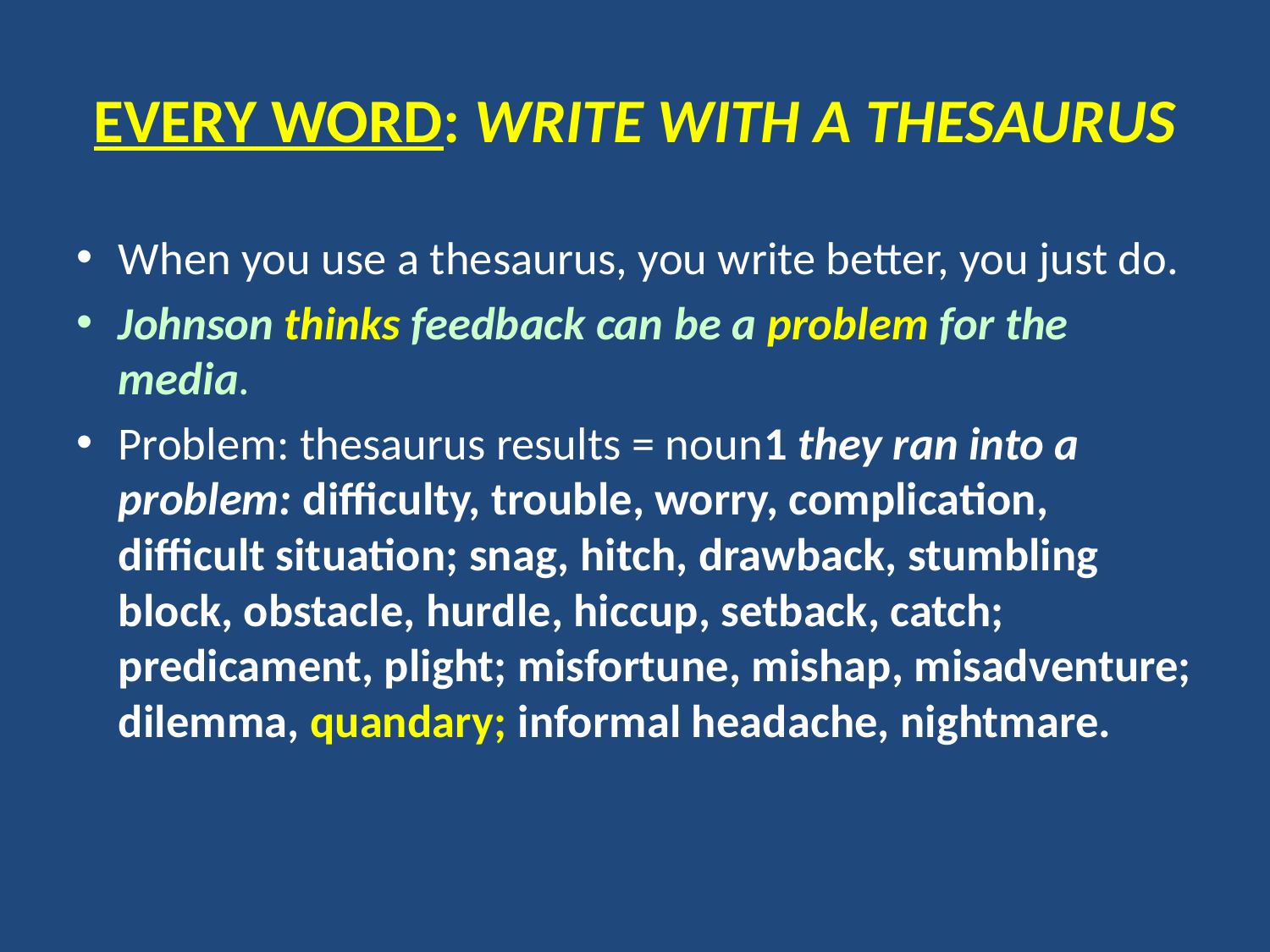

# EVERY WORD: WRITE WITH A THESAURUS
When you use a thesaurus, you write better, you just do.
Johnson thinks feedback can be a problem for the media.
Problem: thesaurus results = noun1 they ran into a problem: difficulty, trouble, worry, complication, difficult situation; snag, hitch, drawback, stumbling block, obstacle, hurdle, hiccup, setback, catch; predicament, plight; misfortune, mishap, misadventure; dilemma, quandary; informal headache, nightmare.